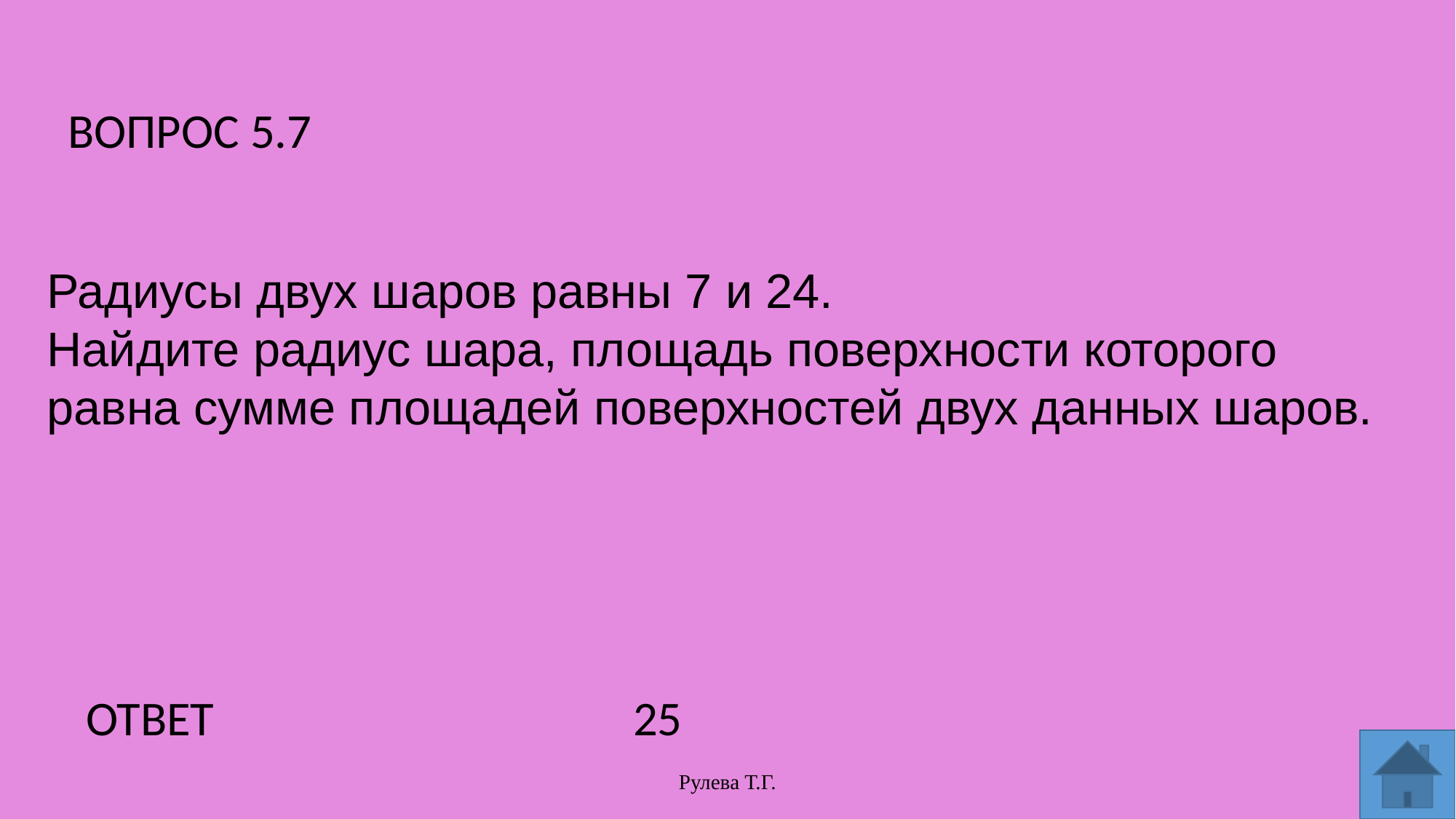

ВОПРОС 5.7
Радиусы двух шаров равны 7 и 24.
Найдите радиус шара, площадь поверхности которого
равна сумме площадей поверхностей двух данных шаров.
ОТВЕТ
25

Рулева Т.Г.